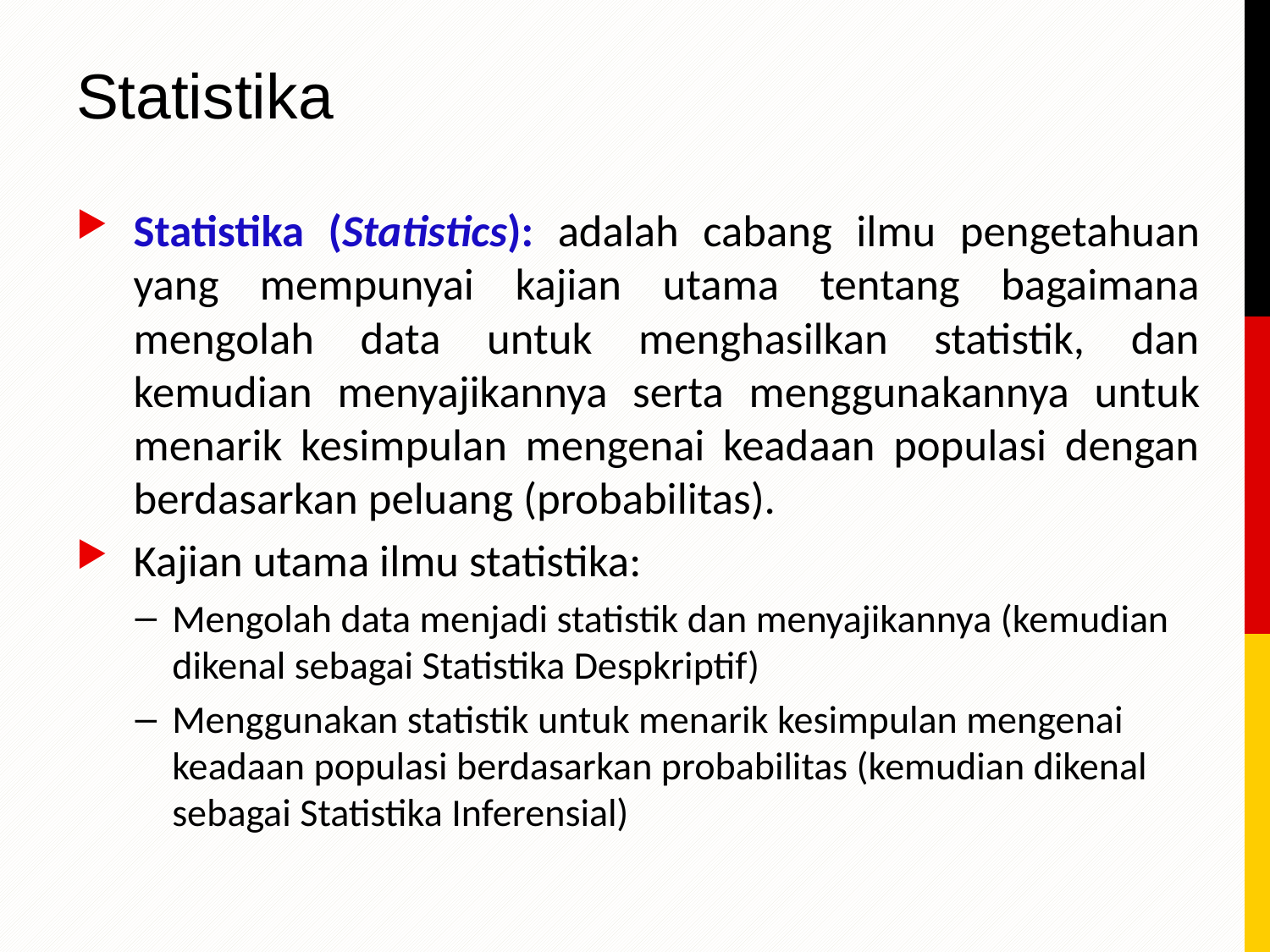

# Statistika
Statistika (Statistics): adalah cabang ilmu pengeta­huan yang mempunyai kajian utama tentang bagaimana mengolah data untuk menghasilkan statistik, dan kemudian menyajikannya serta mengguna­kannya untuk menarik kesimpulan mengenai keadaan populasi dengan berdasarkan peluang (probabilitas).
Kajian utama ilmu statistika:
Mengolah data menjadi statistik dan menyajikannya (kemudian dikenal sebagai Statistika Despkriptif)
Menggunakan statistik untuk menarik kesimpulan mengenai keadaan populasi berdasarkan probabilitas (kemudian dikenal sebagai Statistika Inferensial)